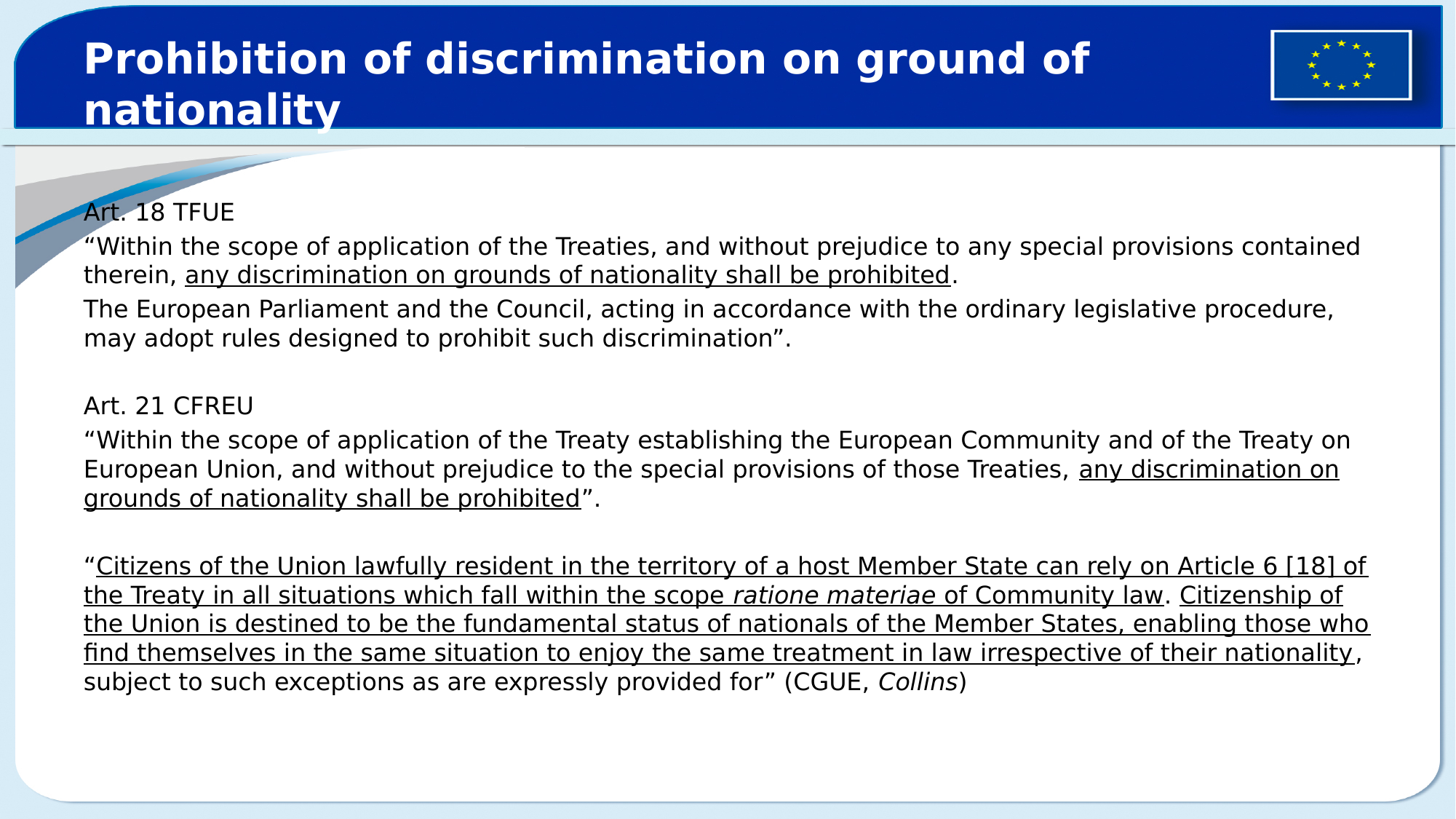

# Prohibition of discrimination on ground of nationality
Art. 18 TFUE
“Within the scope of application of the Treaties, and without prejudice to any special provisions contained therein, any discrimination on grounds of nationality shall be prohibited.
The European Parliament and the Council, acting in accordance with the ordinary legislative procedure, may adopt rules designed to prohibit such discrimination”.

Art. 21 CFREU
“Within the scope of application of the Treaty establishing the European Community and of the Treaty on European Union, and without prejudice to the special provisions of those Treaties, any discrimination on grounds of nationality shall be prohibited”.

“Citizens of the Union lawfully resident in the territory of a host Member State can rely on Article 6 [18] of the Treaty in all situations which fall within the scope ratione materiae of Community law. Citizenship of the Union is destined to be the fundamental status of nationals of the Member States, enabling those who find themselves in the same situation to enjoy the same treatment in law irrespective of their nationality, subject to such exceptions as are expressly provided for” (CGUE, Collins)